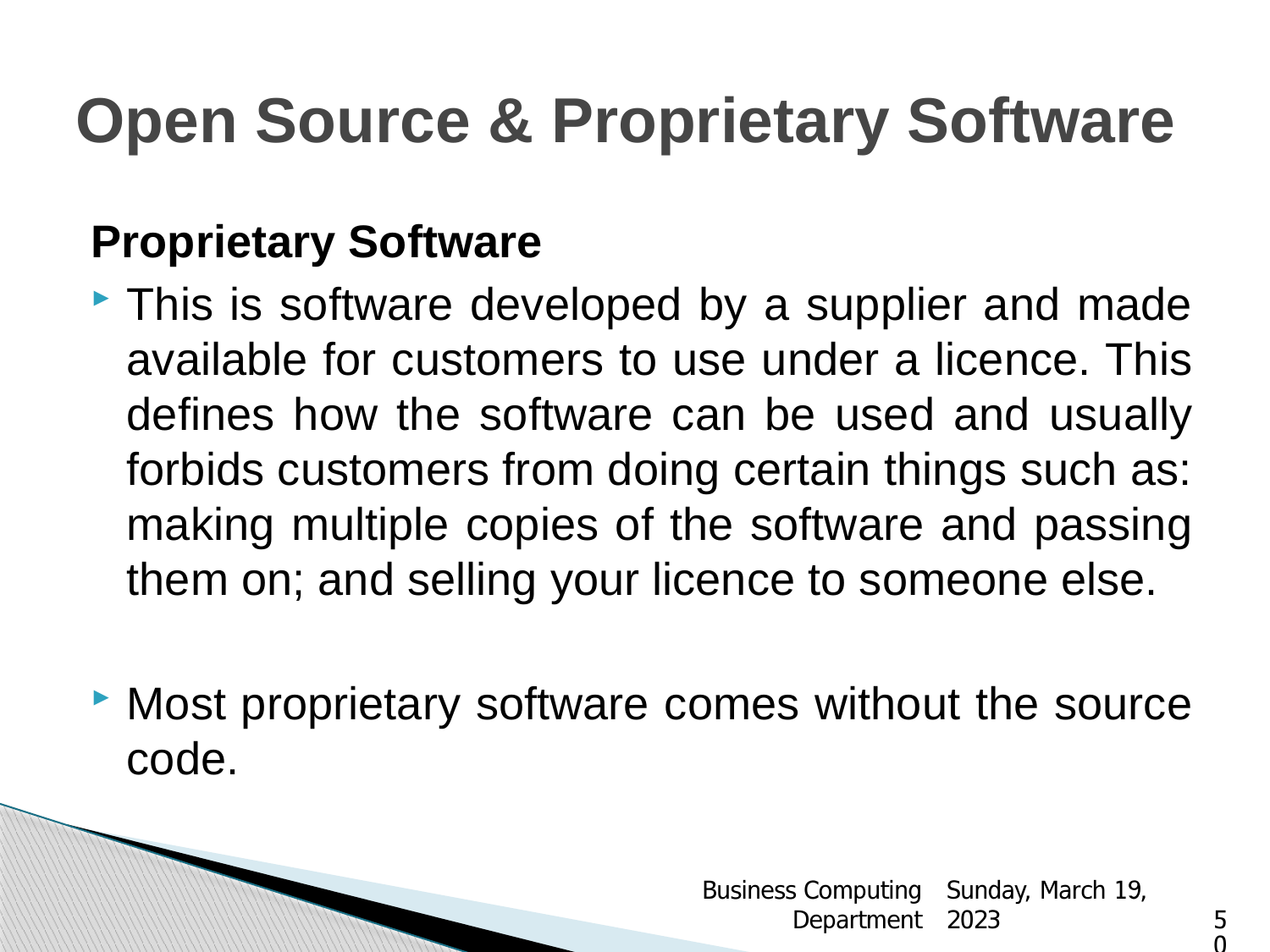

# Open Source & Proprietary Software
Proprietary Software
This is software developed by a supplier and made available for customers to use under a licence. This defines how the software can be used and usually forbids customers from doing certain things such as: making multiple copies of the software and passing them on; and selling your licence to someone else.

Most proprietary software comes without the source code.
Business Computing Department
Sunday, March 19, 2023
50